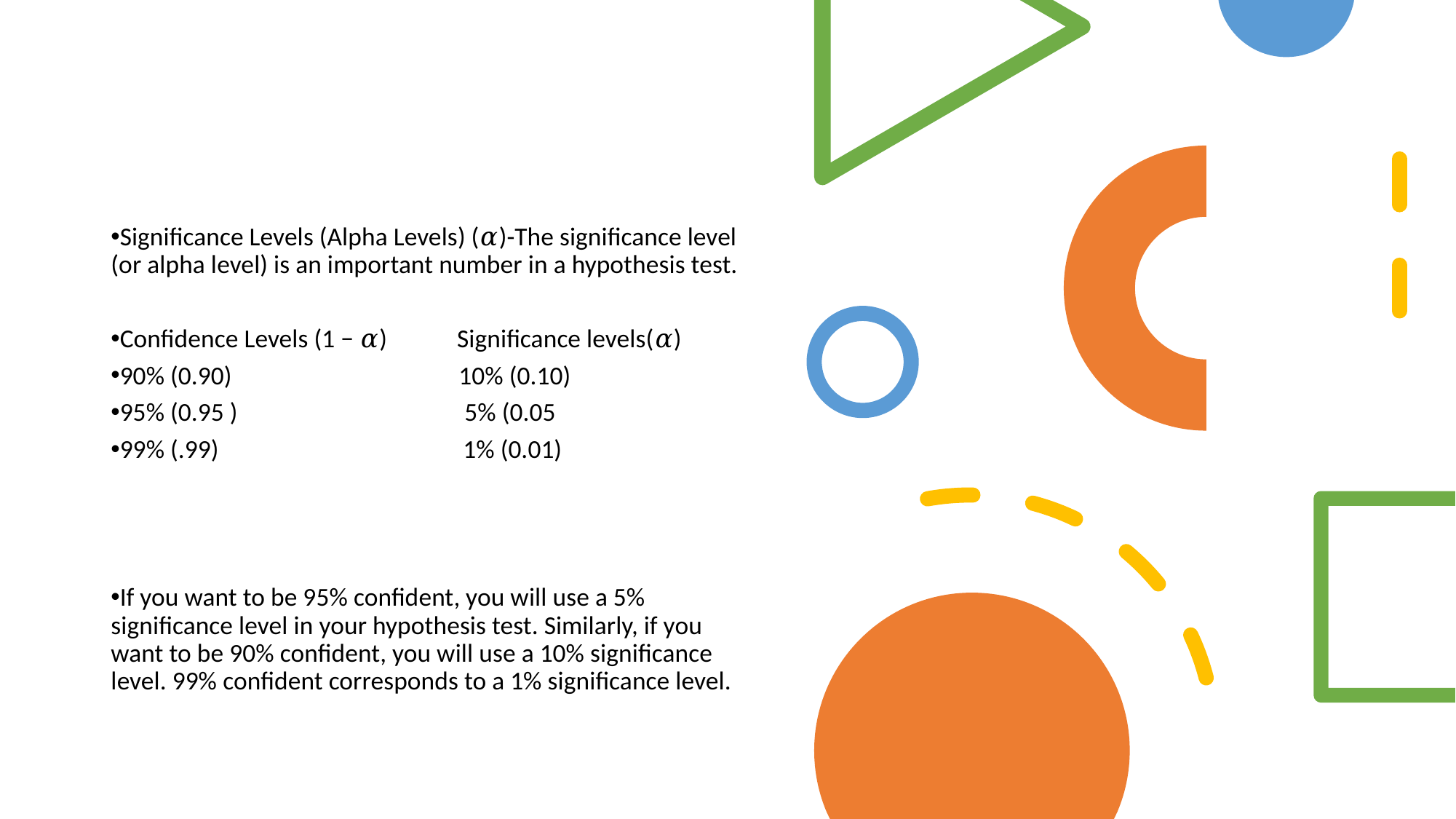

Significance Levels (Alpha Levels) (𝛼)-The significance level (or alpha level) is an important number in a hypothesis test.

Confidence Levels (1 − 𝛼)            Significance levels(𝛼)
90% (0.90)                                       10% (0.10)
95% (0.95 )                                       5% (0.05
99% (.99)                                          1% (0.01)

If you want to be 95% confident, you will use a 5% significance level in your hypothesis test. Similarly, if you want to be 90% confident, you will use a 10% significance level. 99% confident corresponds to a 1% significance level.